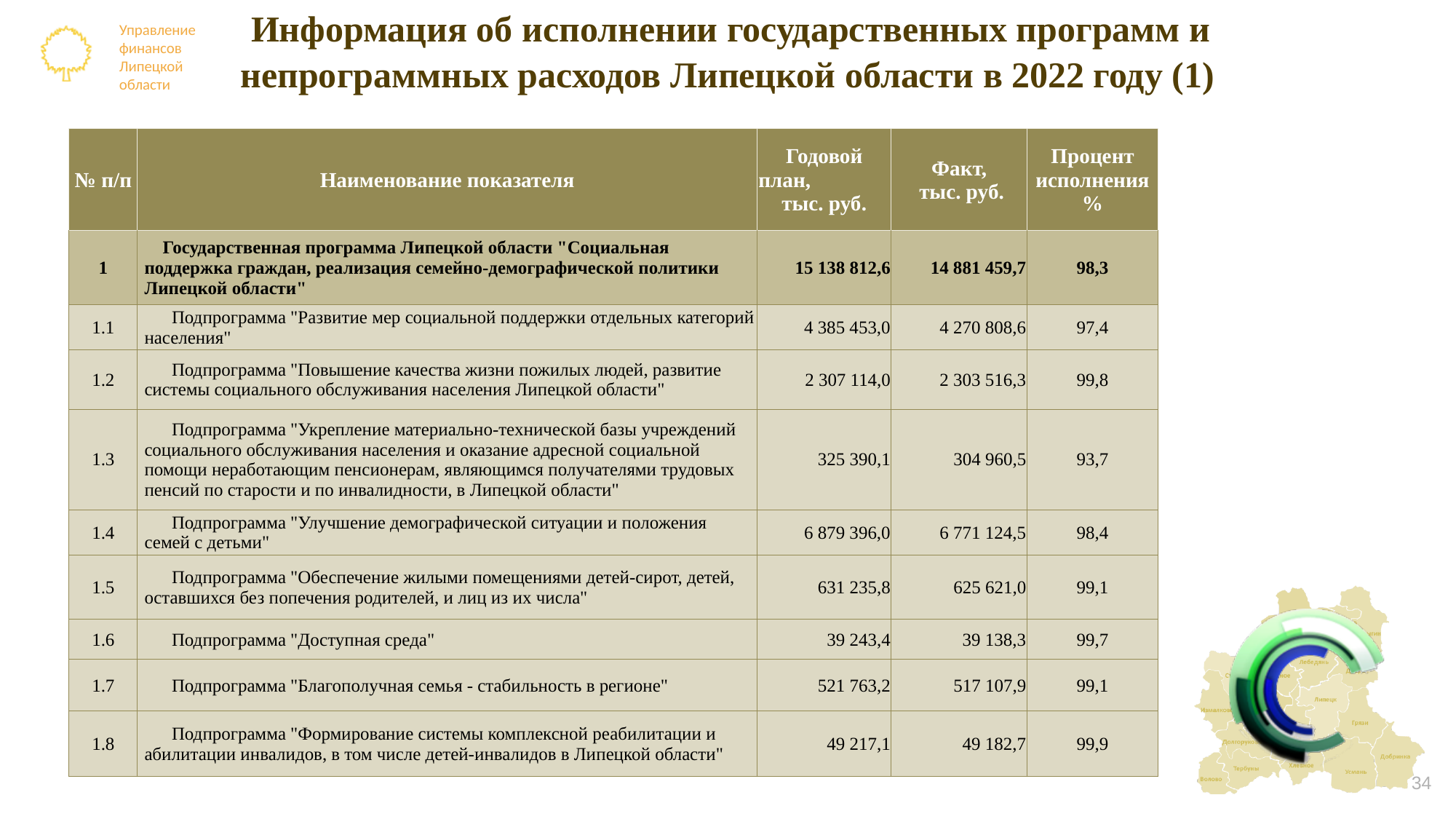

# Информация об исполнении государственных программ и непрограммных расходов Липецкой области в 2022 году (1)
| № п/п | Наименование показателя | Годовой план, тыс. руб. | Факт, тыс. руб. | Процент исполнения % |
| --- | --- | --- | --- | --- |
| 1 | Государственная программа Липецкой области "Социальная поддержка граждан, реализация семейно-демографической политики Липецкой области" | 15 138 812,6 | 14 881 459,7 | 98,3 |
| 1.1 | Подпрограмма "Развитие мер социальной поддержки отдельных категорий населения" | 4 385 453,0 | 4 270 808,6 | 97,4 |
| 1.2 | Подпрограмма "Повышение качества жизни пожилых людей, развитие системы социального обслуживания населения Липецкой области" | 2 307 114,0 | 2 303 516,3 | 99,8 |
| 1.3 | Подпрограмма "Укрепление материально-технической базы учреждений социального обслуживания населения и оказание адресной социальной помощи неработающим пенсионерам, являющимся получателями трудовых пенсий по старости и по инвалидности, в Липецкой области" | 325 390,1 | 304 960,5 | 93,7 |
| 1.4 | Подпрограмма "Улучшение демографической ситуации и положения семей с детьми" | 6 879 396,0 | 6 771 124,5 | 98,4 |
| 1.5 | Подпрограмма "Обеспечение жилыми помещениями детей-сирот, детей, оставшихся без попечения родителей, и лиц из их числа" | 631 235,8 | 625 621,0 | 99,1 |
| 1.6 | Подпрограмма "Доступная среда" | 39 243,4 | 39 138,3 | 99,7 |
| 1.7 | Подпрограмма "Благополучная семья - стабильность в регионе" | 521 763,2 | 517 107,9 | 99,1 |
| 1.8 | Подпрограмма "Формирование системы комплексной реабилитации и абилитации инвалидов, в том числе детей-инвалидов в Липецкой области" | 49 217,1 | 49 182,7 | 99,9 |
34